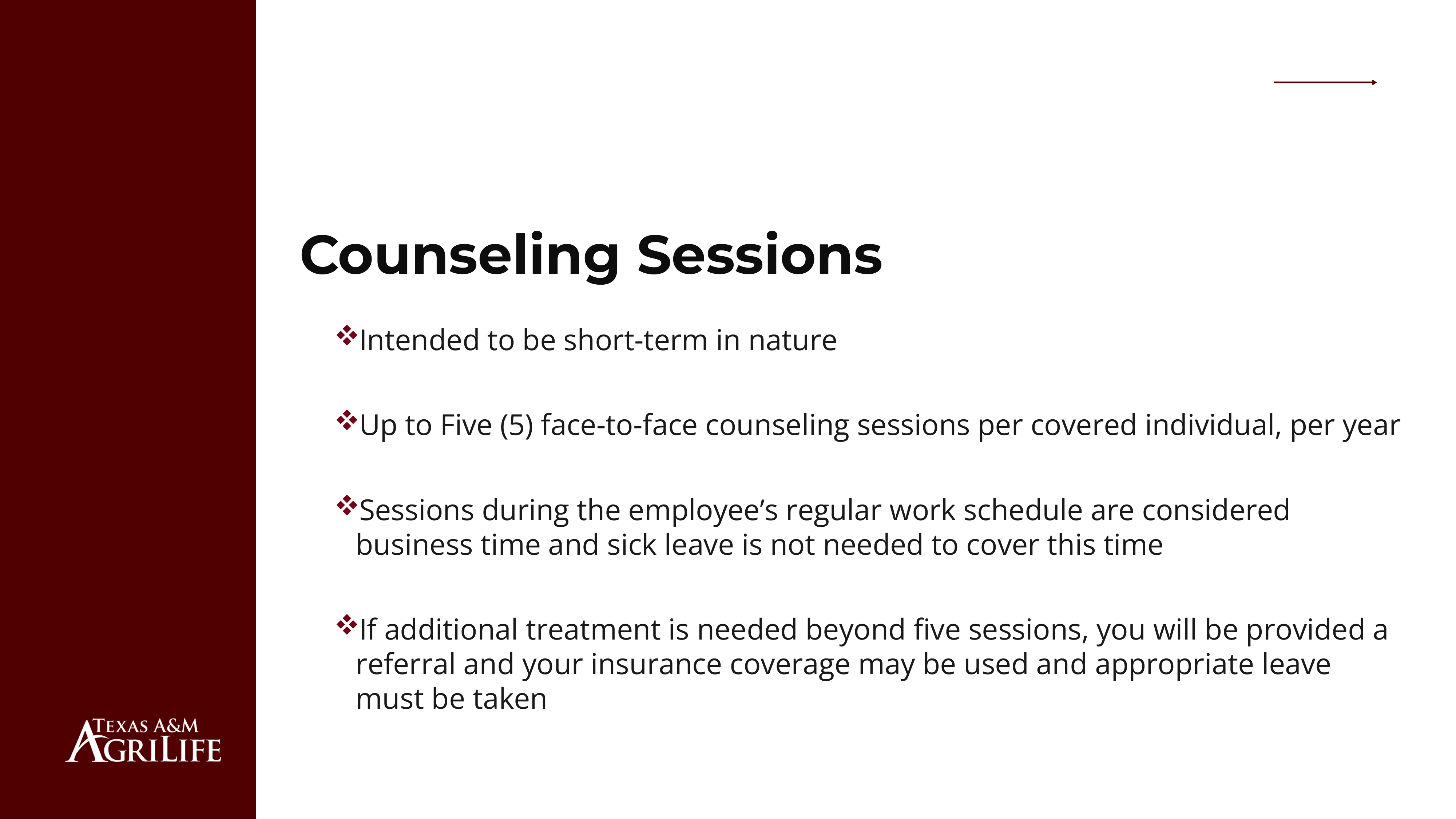

# Counseling Sessions
Intended to be short-term in nature

Up to Five (5) face-to-face counseling sessions per covered individual, per year

Sessions during the employee’s regular work schedule are considered business time and sick leave is not needed to cover this time

If additional treatment is needed beyond five sessions, you will be provided a referral and your insurance coverage may be used and appropriate leave must be taken